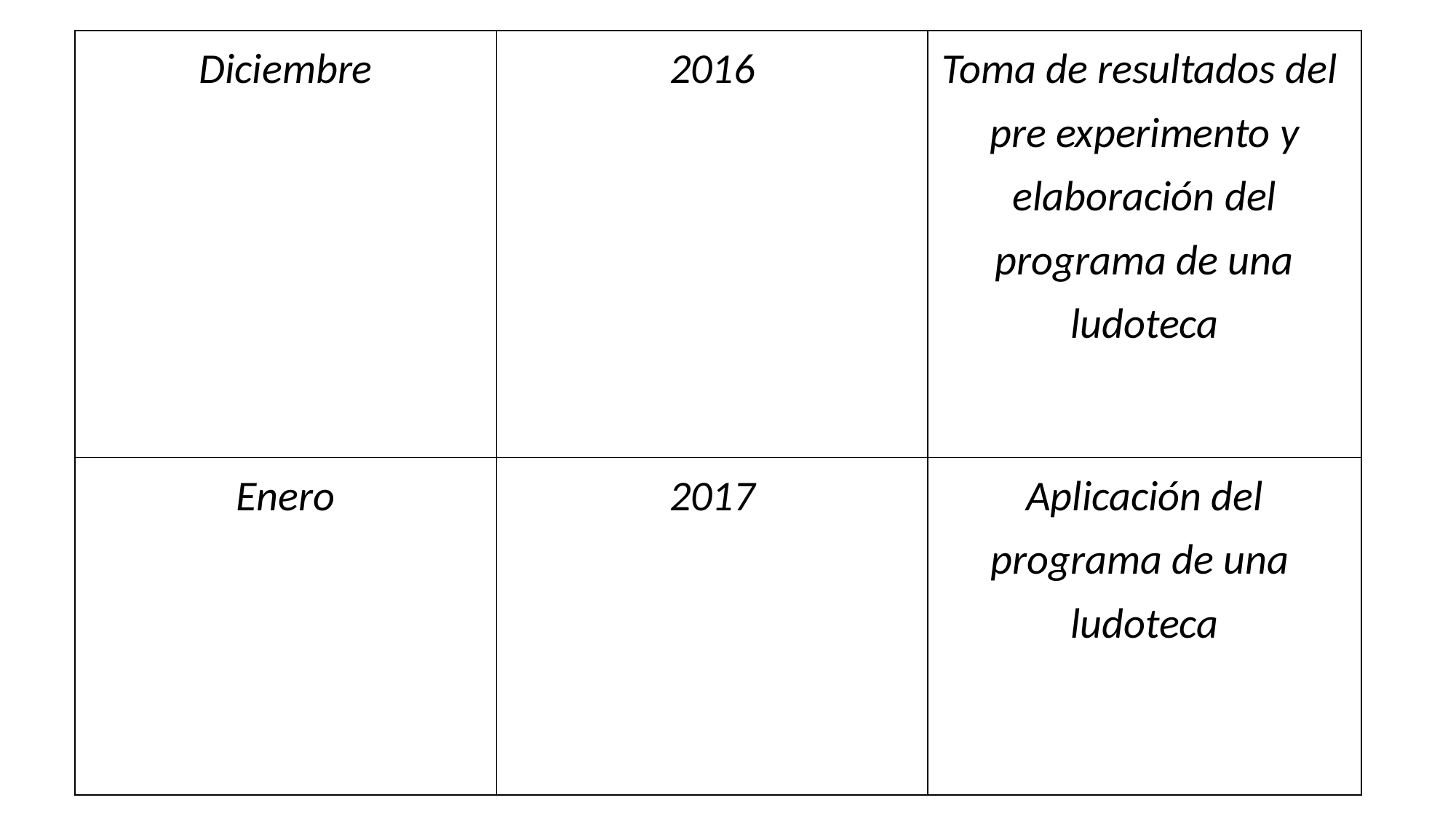

| Diciembre | 2016 | Toma de resultados del pre experimento y elaboración del programa de una ludoteca |
| --- | --- | --- |
| Enero | 2017 | Aplicación del programa de una ludoteca |